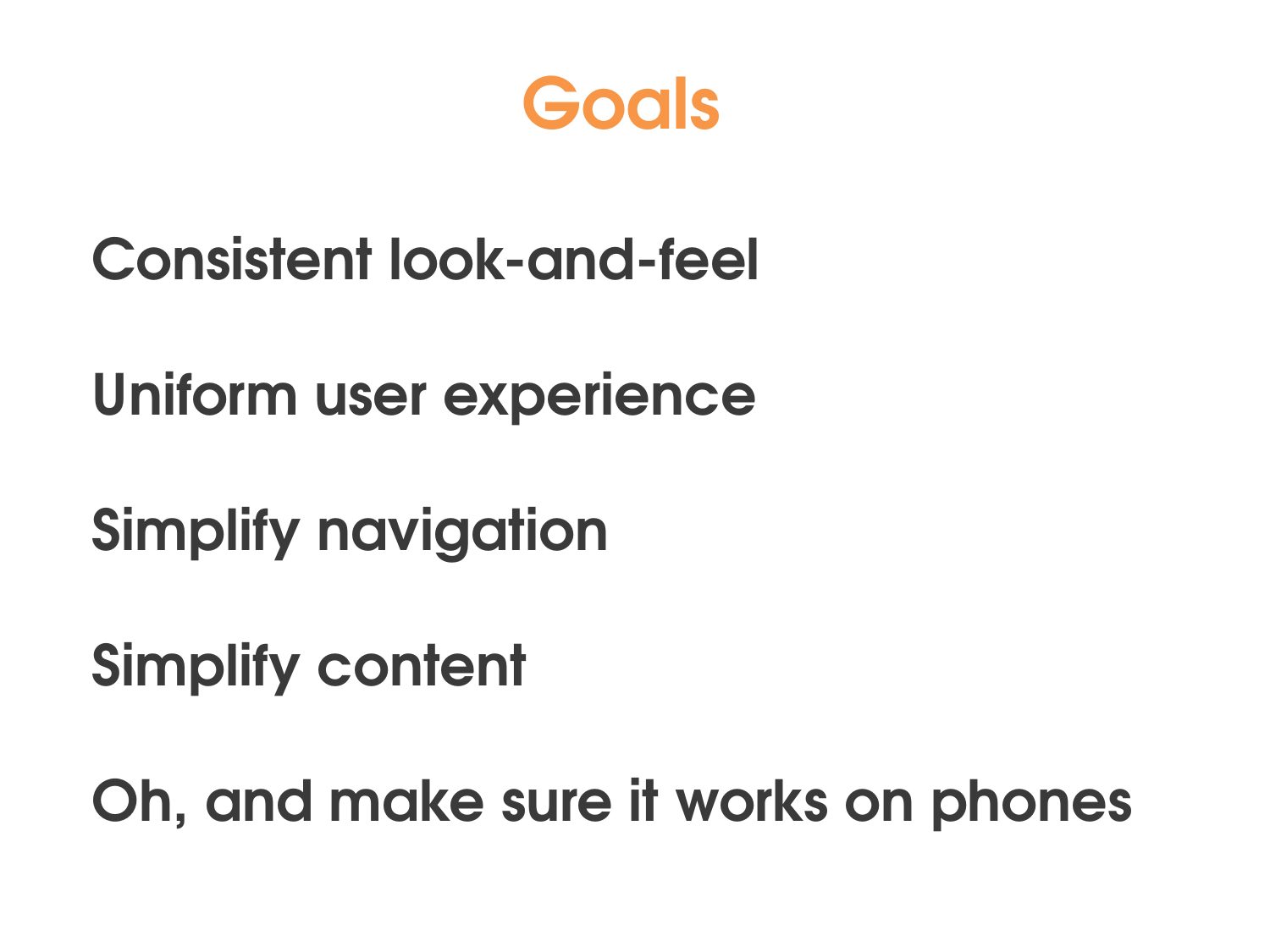

Goals
Consistent look-and-feel
Uniform user experience

Simplify navigation

Simplify content

Oh, and make sure it works on phones